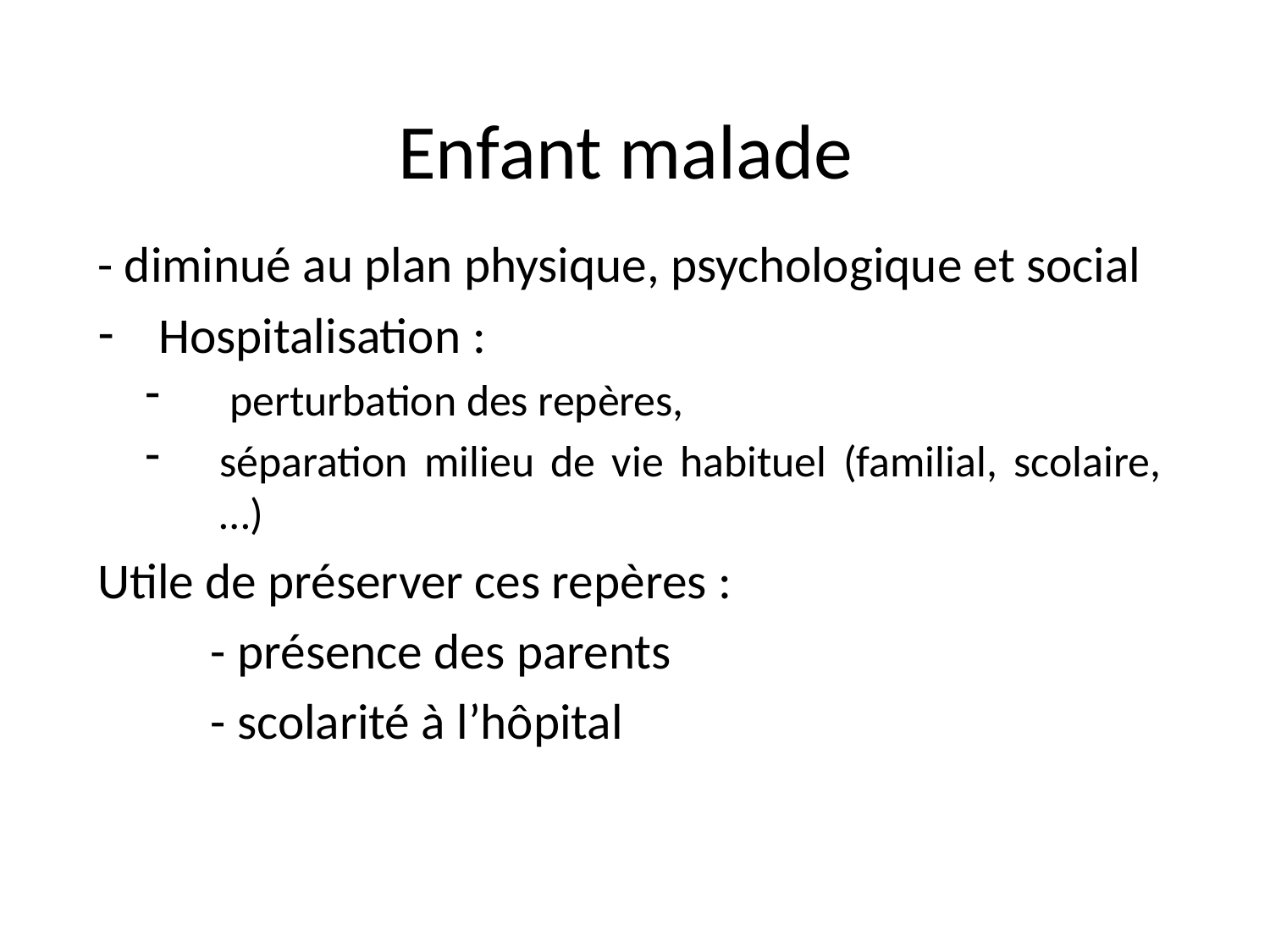

# Enfant malade
- diminué au plan physique, psychologique et social
Hospitalisation :
 perturbation des repères,
séparation milieu de vie habituel (familial, scolaire, …)
Utile de préserver ces repères :
	- présence des parents
	- scolarité à l’hôpital